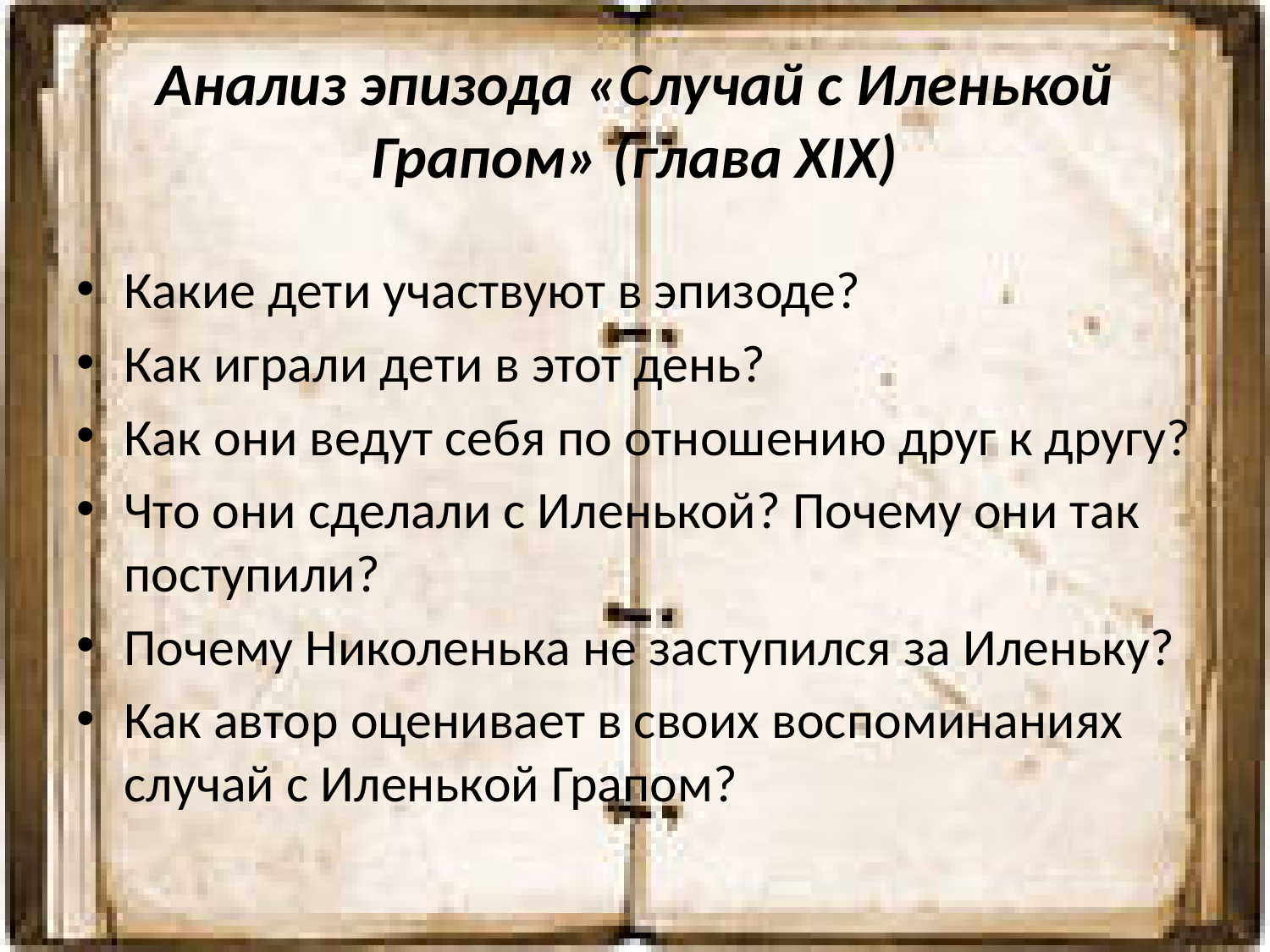

# Анализ эпизода «Случай с Иленькой Грапом» (глава XIX)

Какие дети участвуют в эпизоде?
Как играли дети в этот день?
Как они ведут себя по отношению друг к другу?
Что они сделали с Иленькой? Почему они так поступили?
Почему Николенька не заступился за Иленьку?
Как автор оценивает в своих воспоминаниях   случай с Иленькой Грапом?